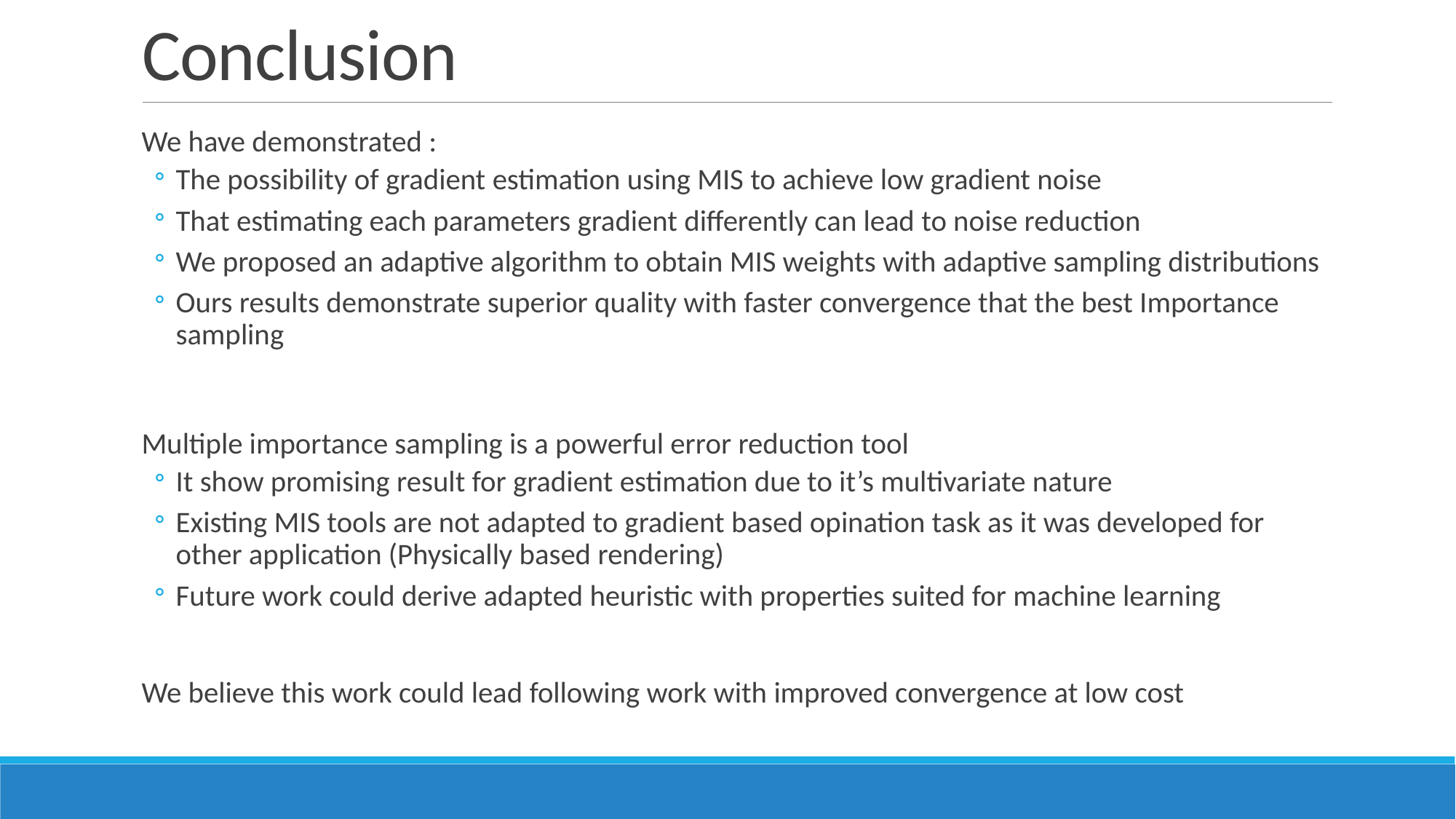

# Conclusion
We have demonstrated :
The possibility of gradient estimation using MIS to achieve low gradient noise
That estimating each parameters gradient differently can lead to noise reduction
We proposed an adaptive algorithm to obtain MIS weights with adaptive sampling distributions
Ours results demonstrate superior quality with faster convergence that the best Importance sampling

Multiple importance sampling is a powerful error reduction tool
It show promising result for gradient estimation due to it’s multivariate nature
Existing MIS tools are not adapted to gradient based opination task as it was developed for other application (Physically based rendering)
Future work could derive adapted heuristic with properties suited for machine learning

We believe this work could lead following work with improved convergence at low cost